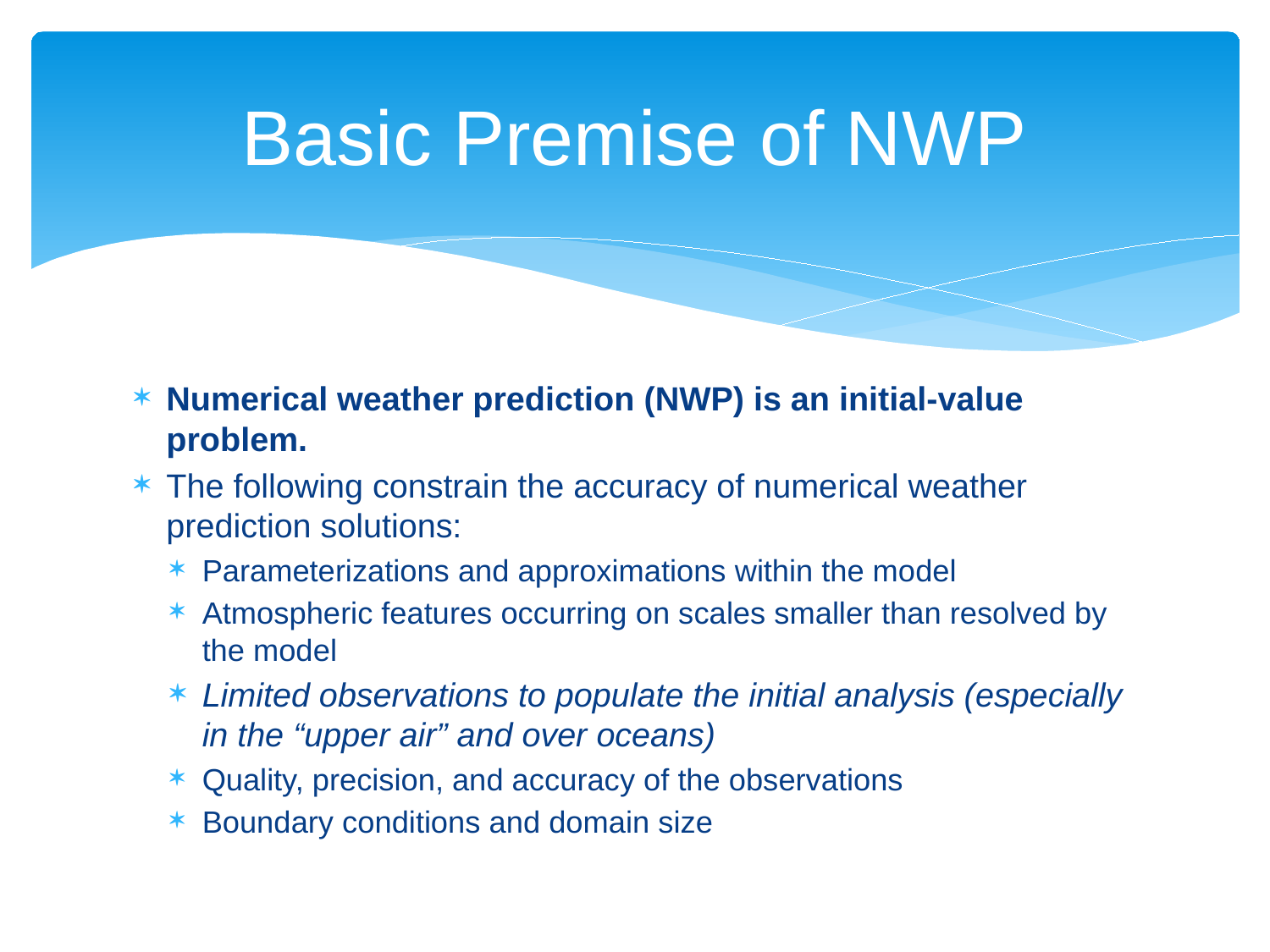

# Basic Premise of NWP
Numerical weather prediction (NWP) is an initial-value problem.
The following constrain the accuracy of numerical weather prediction solutions:
Parameterizations and approximations within the model
Atmospheric features occurring on scales smaller than resolved by the model
Limited observations to populate the initial analysis (especially in the “upper air” and over oceans)
Quality, precision, and accuracy of the observations
Boundary conditions and domain size